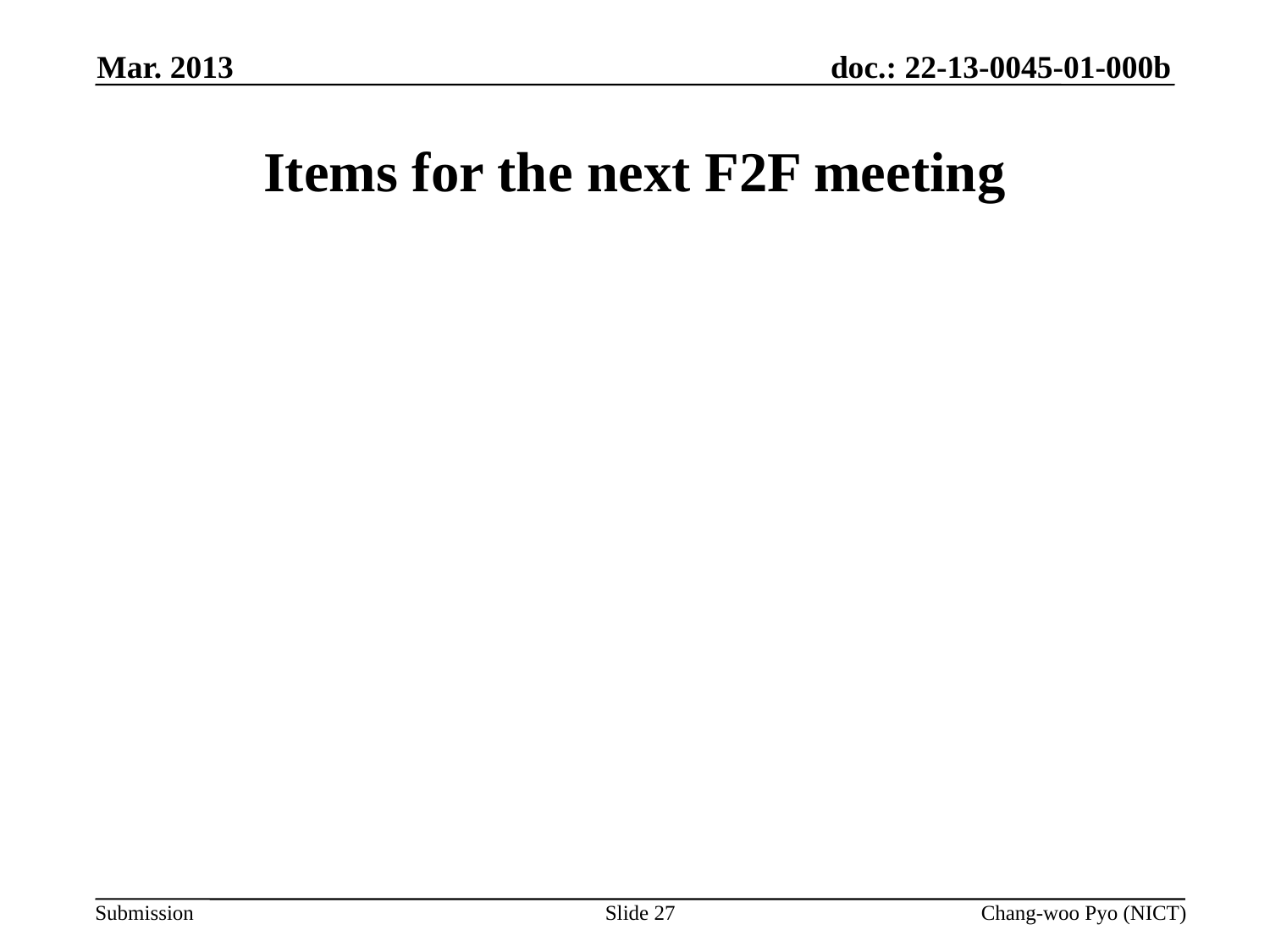

Mar. 2013
# Items for the next F2F meeting

Slide 27
Chang-woo Pyo (NICT)